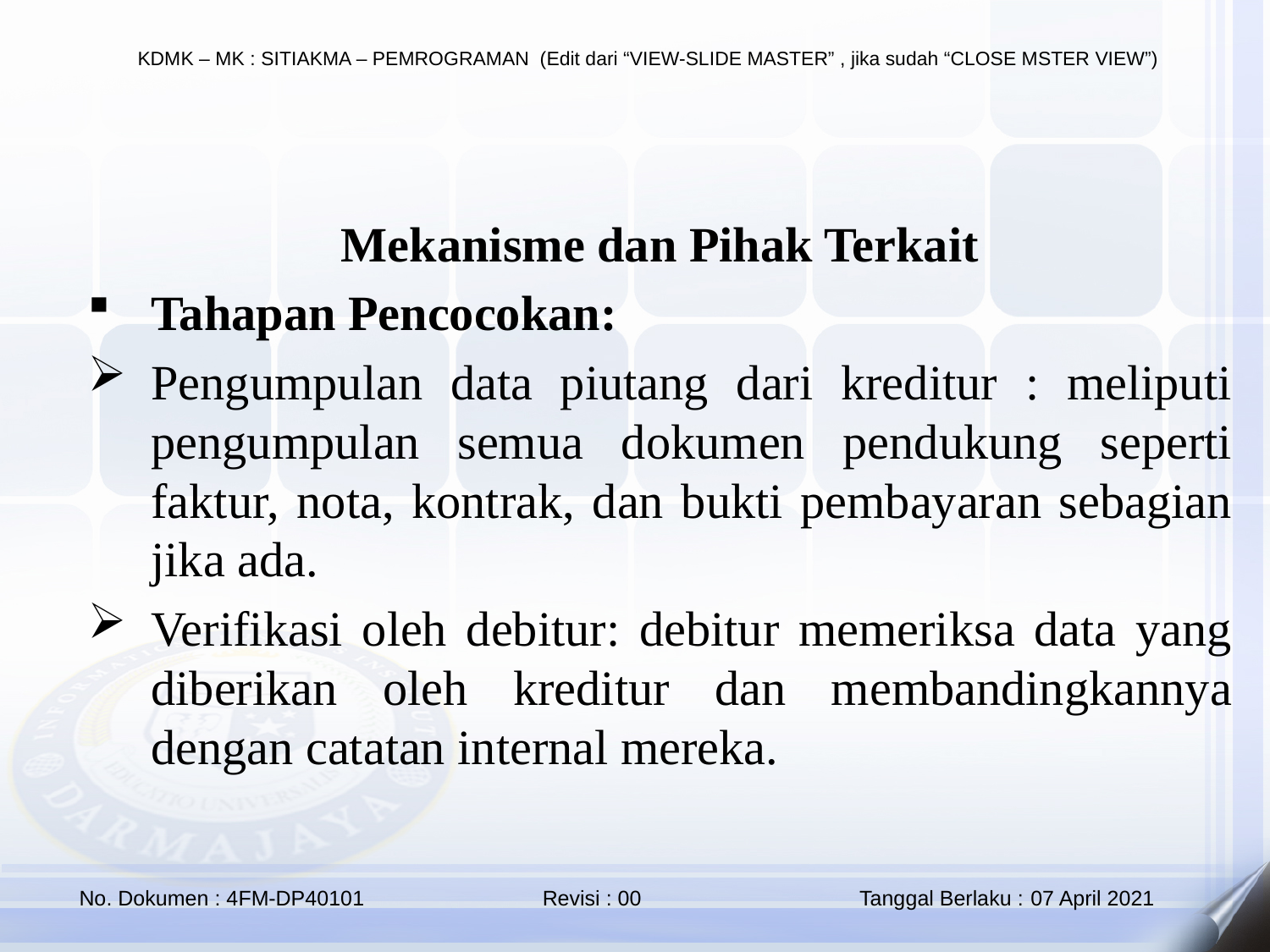

Mekanisme dan Pihak Terkait
Tahapan Pencocokan:
Pengumpulan data piutang dari kreditur : meliputi pengumpulan semua dokumen pendukung seperti faktur, nota, kontrak, dan bukti pembayaran sebagian jika ada.
Verifikasi oleh debitur: debitur memeriksa data yang diberikan oleh kreditur dan membandingkannya dengan catatan internal mereka.